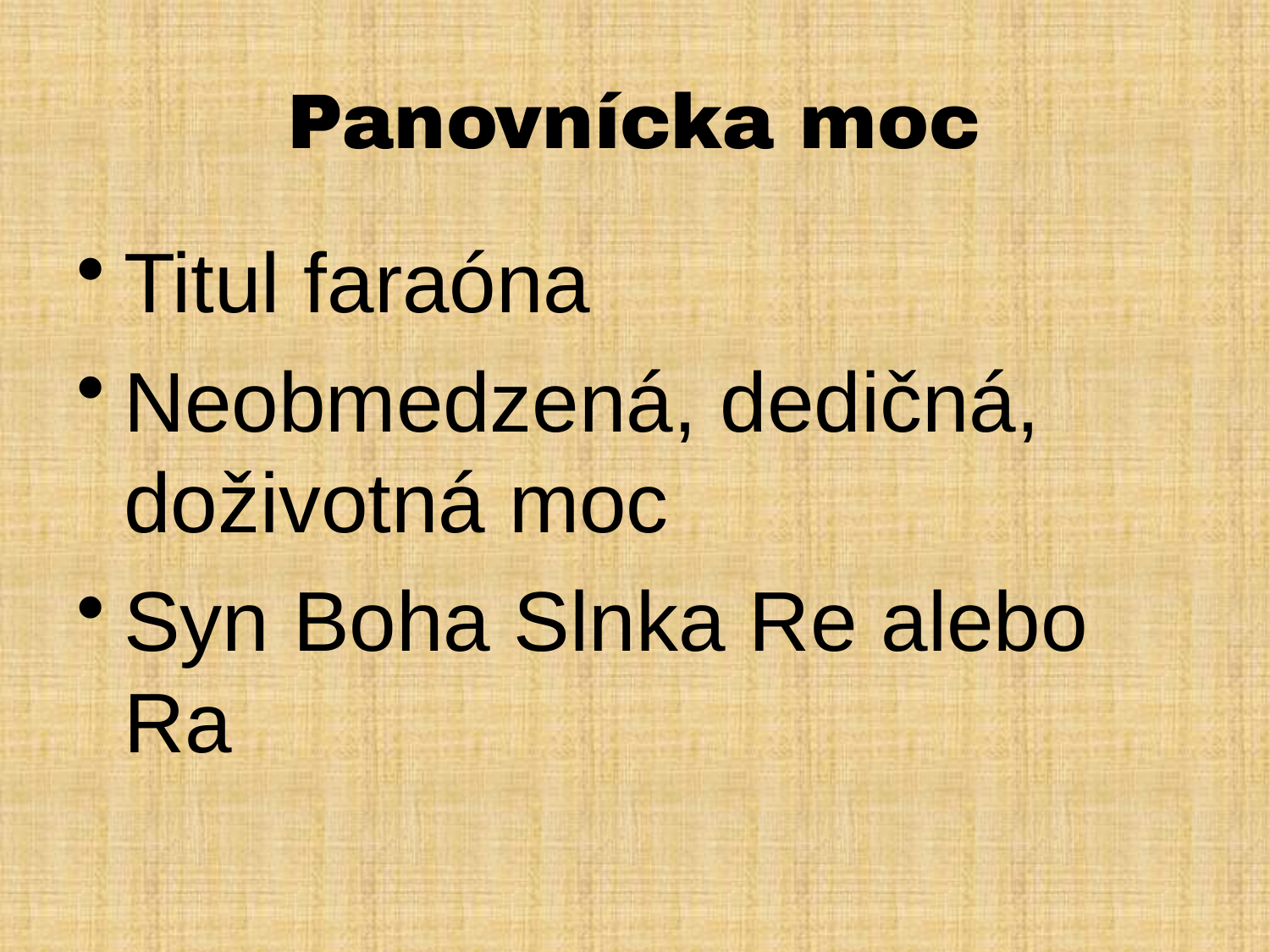

# Panovnícka moc
Titul faraóna
Neobmedzená, dedičná, doživotná moc
Syn Boha Slnka Rе alebo Ra